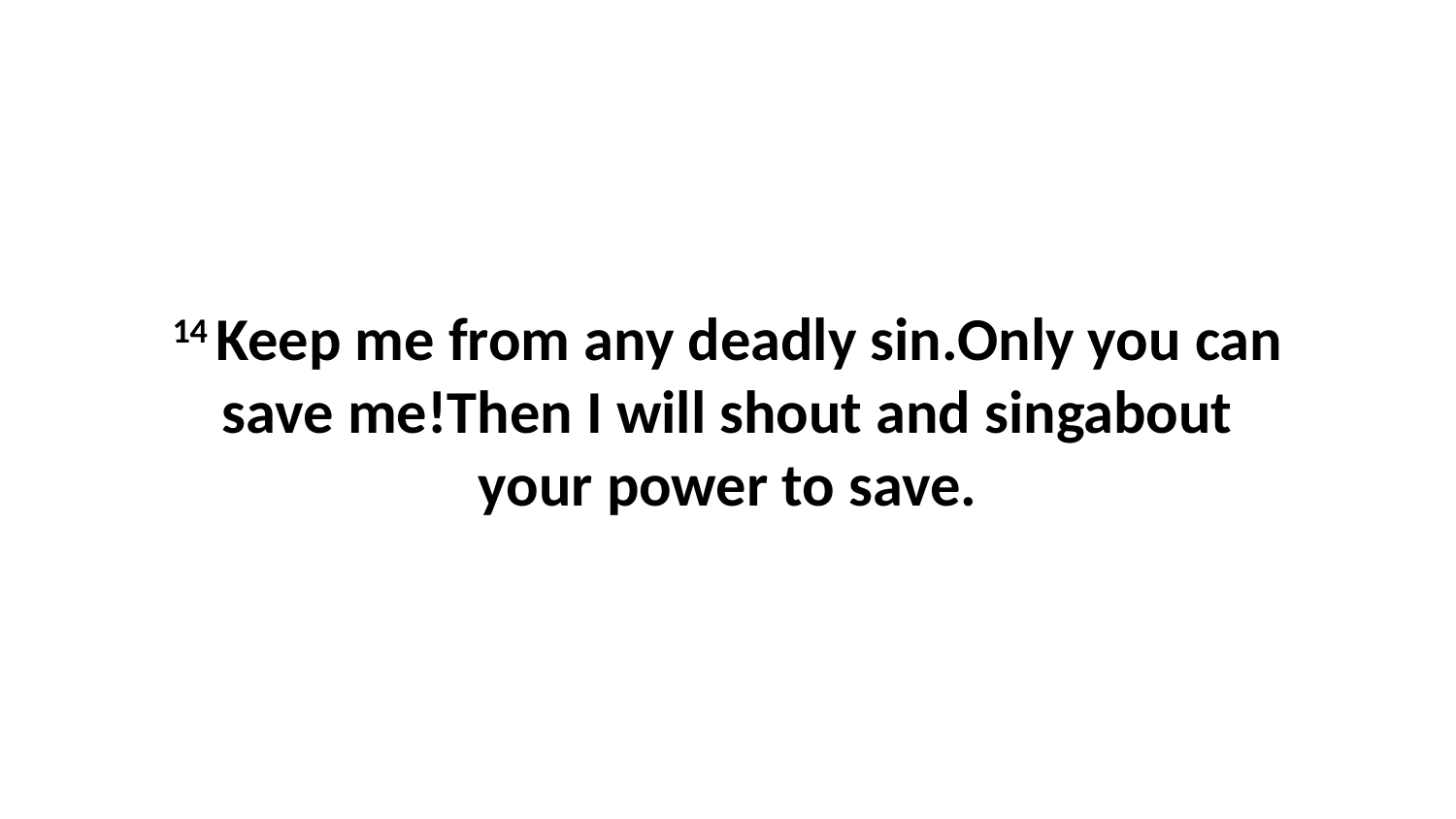

14 Keep me from any deadly sin.Only you can save me!Then I will shout and singabout your power to save.